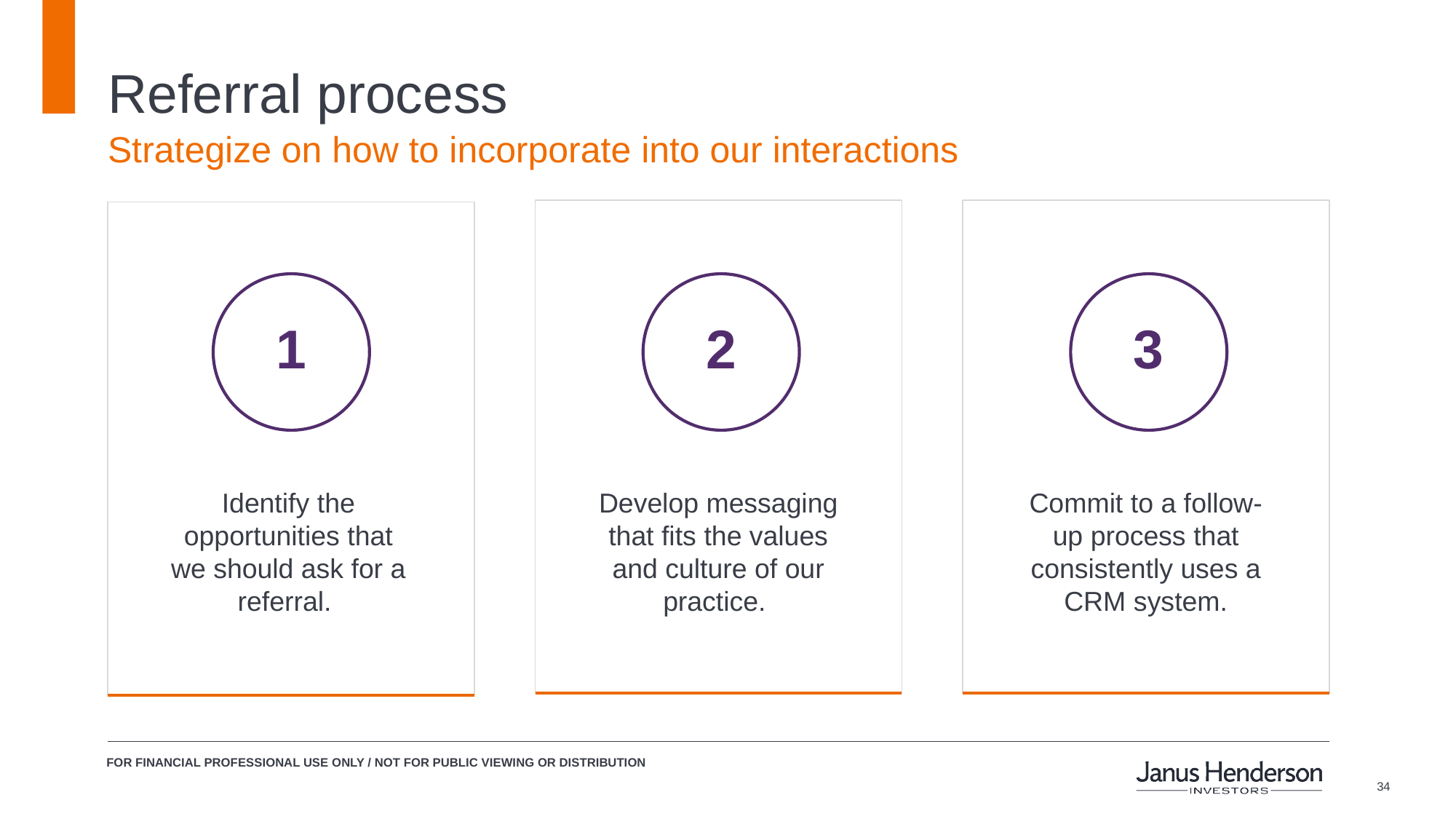

# Referral process
Strategize on how to incorporate into our interactions

1
2
3
Identify the opportunities that we should ask for a referral.
Develop messaging that fits the values and culture of our practice.
Commit to a follow-up process that consistently uses a CRM system.
FOR FINANCIAL PROFESSIONAL USE ONLY / NOT FOR PUBLIC VIEWING OR DISTRIBUTION